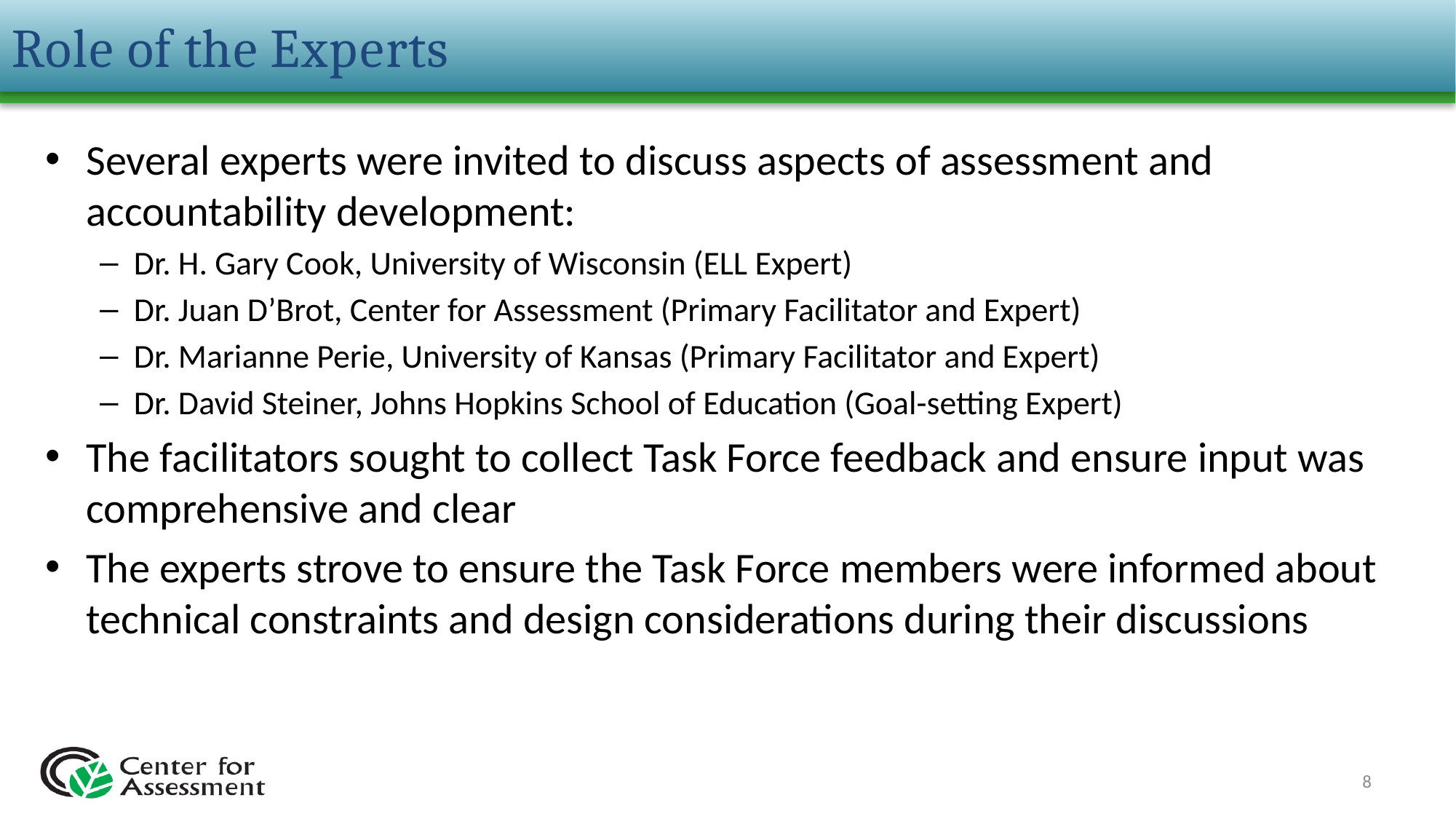

# Role of the Experts
Several experts were invited to discuss aspects of assessment and accountability development:
Dr. H. Gary Cook, University of Wisconsin (ELL Expert)
Dr. Juan D’Brot, Center for Assessment (Primary Facilitator and Expert)
Dr. Marianne Perie, University of Kansas (Primary Facilitator and Expert)
Dr. David Steiner, Johns Hopkins School of Education (Goal-setting Expert)
The facilitators sought to collect Task Force feedback and ensure input was comprehensive and clear
The experts strove to ensure the Task Force members were informed about technical constraints and design considerations during their discussions

8